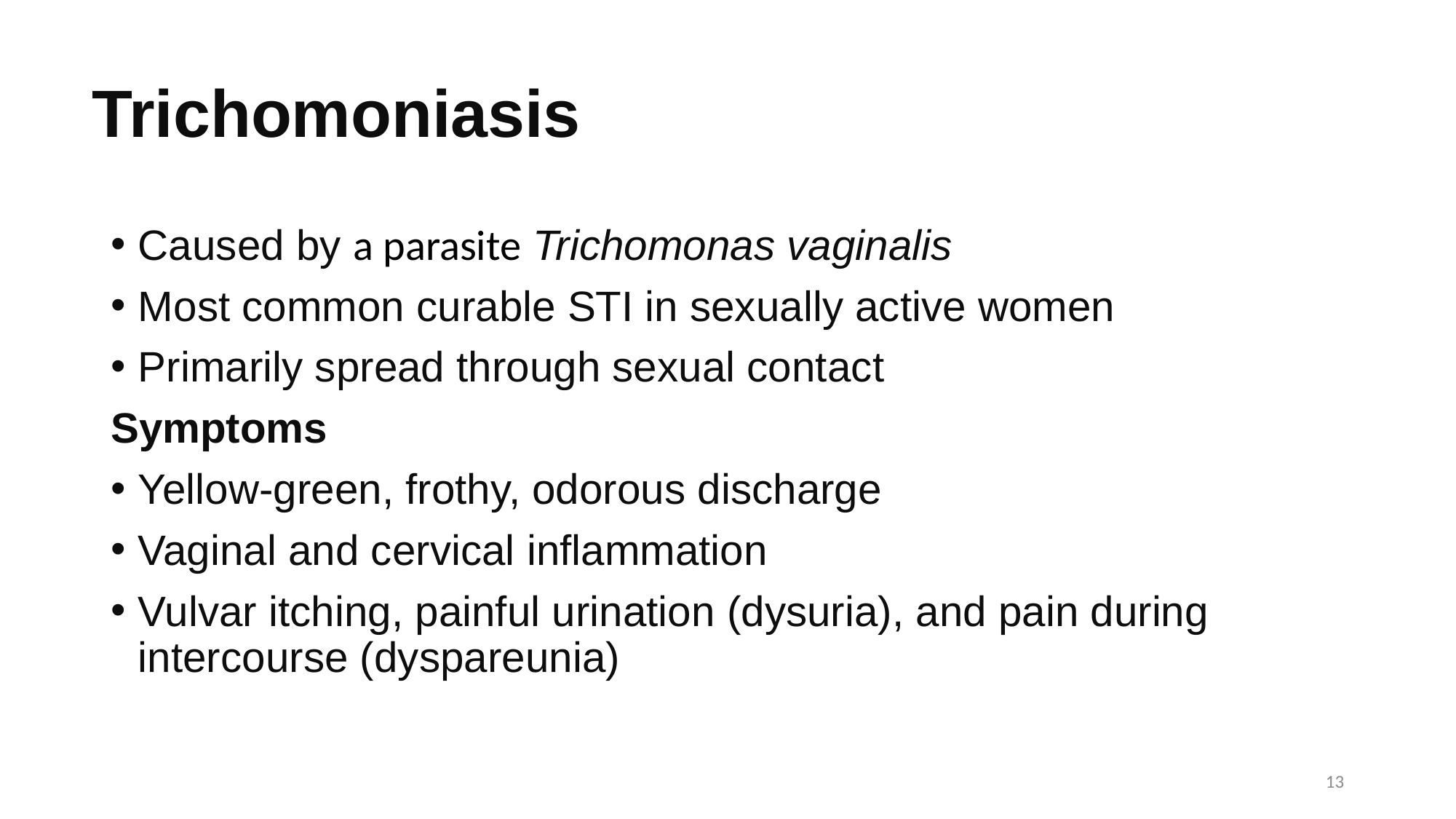

# Trichomoniasis
Caused by a parasite Trichomonas vaginalis
Most common curable STI in sexually active women
Primarily spread through sexual contact
Symptoms
Yellow-green, frothy, odorous discharge
Vaginal and cervical inflammation
Vulvar itching, painful urination (dysuria), and pain during intercourse (dyspareunia)

13